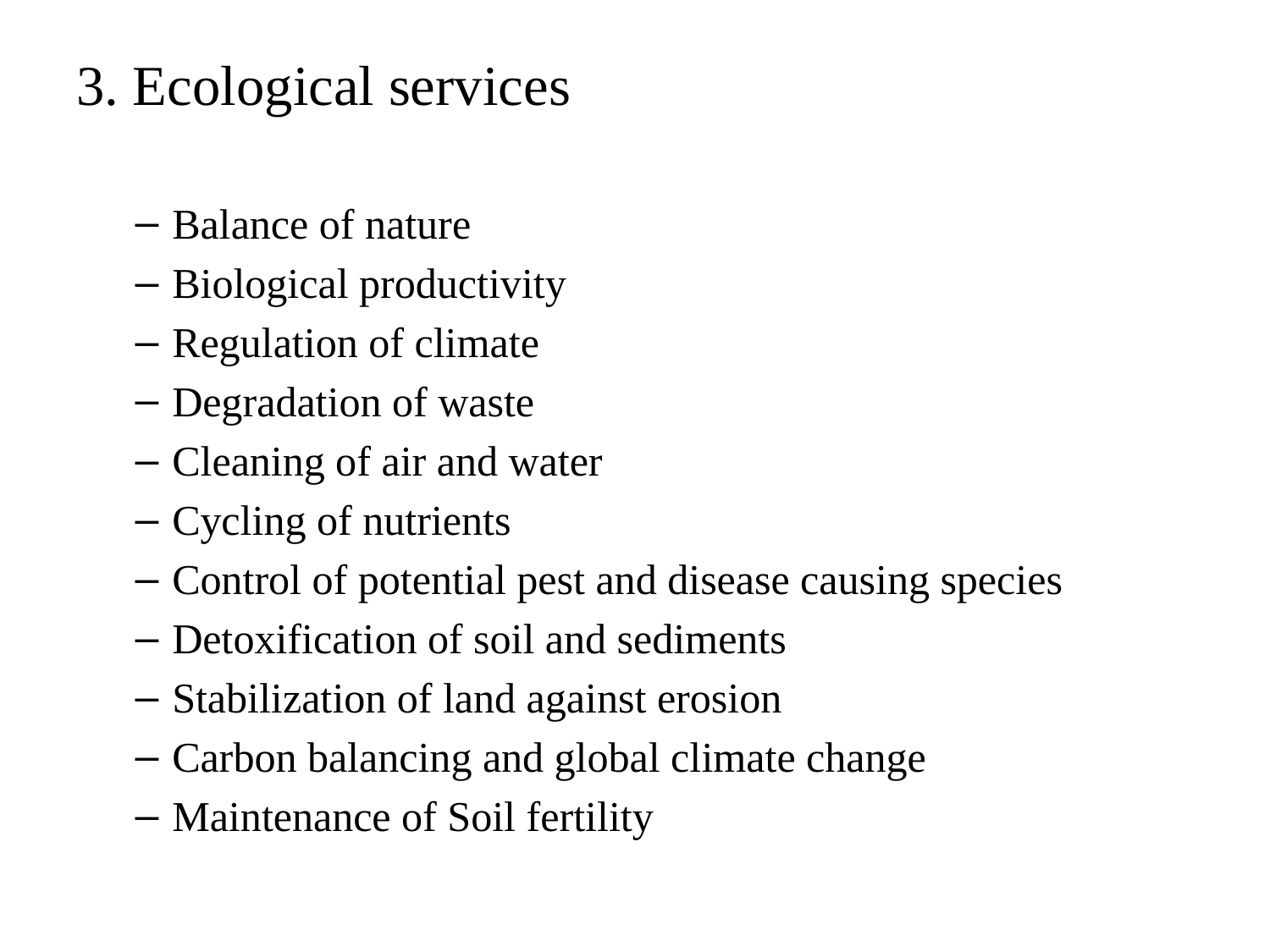

# 3. Ecological services
Balance of nature
Biological productivity
Regulation of climate
Degradation of waste
Cleaning of air and water
Cycling of nutrients
Control of potential pest and disease causing species
Detoxification of soil and sediments
Stabilization of land against erosion
Carbon balancing and global climate change
Maintenance of Soil fertility